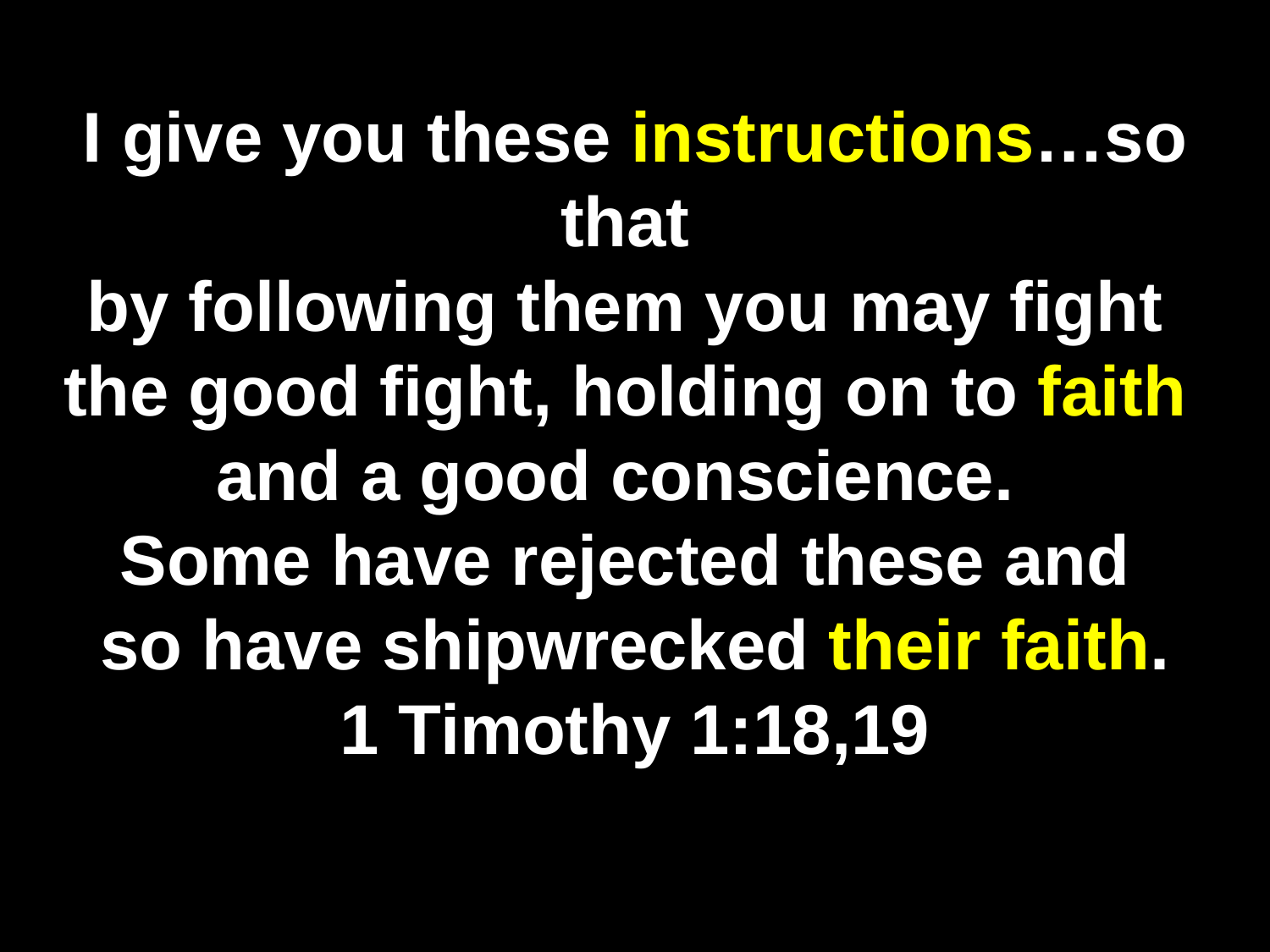

I give you these instructions…so that
by following them you may fight
the good fight, holding on to faith
and a good conscience.
Some have rejected these and
so have shipwrecked their faith.
1 Timothy 1:18,19